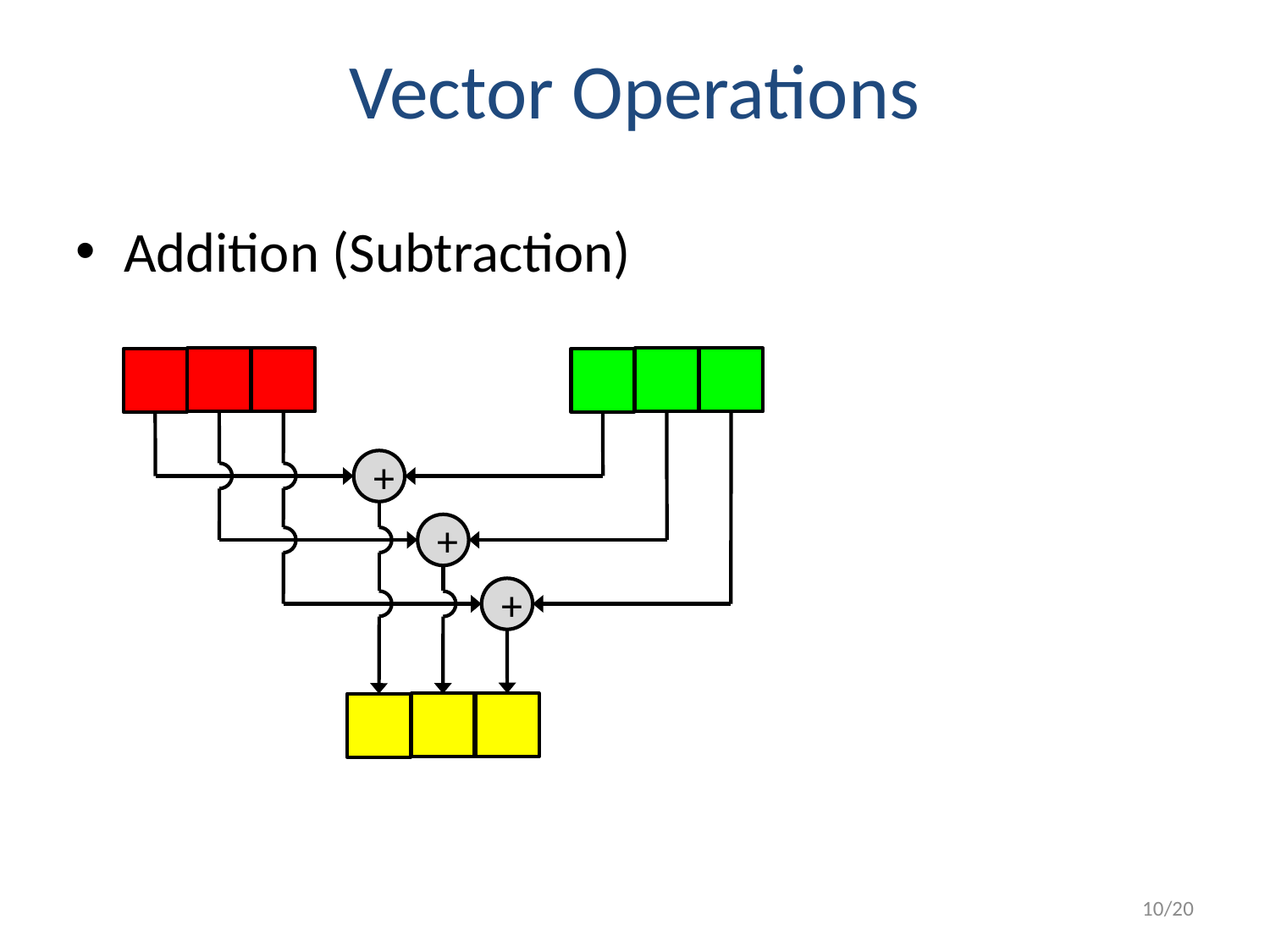

# Vector Operations
Addition (Subtraction)

+

+

+

10/20